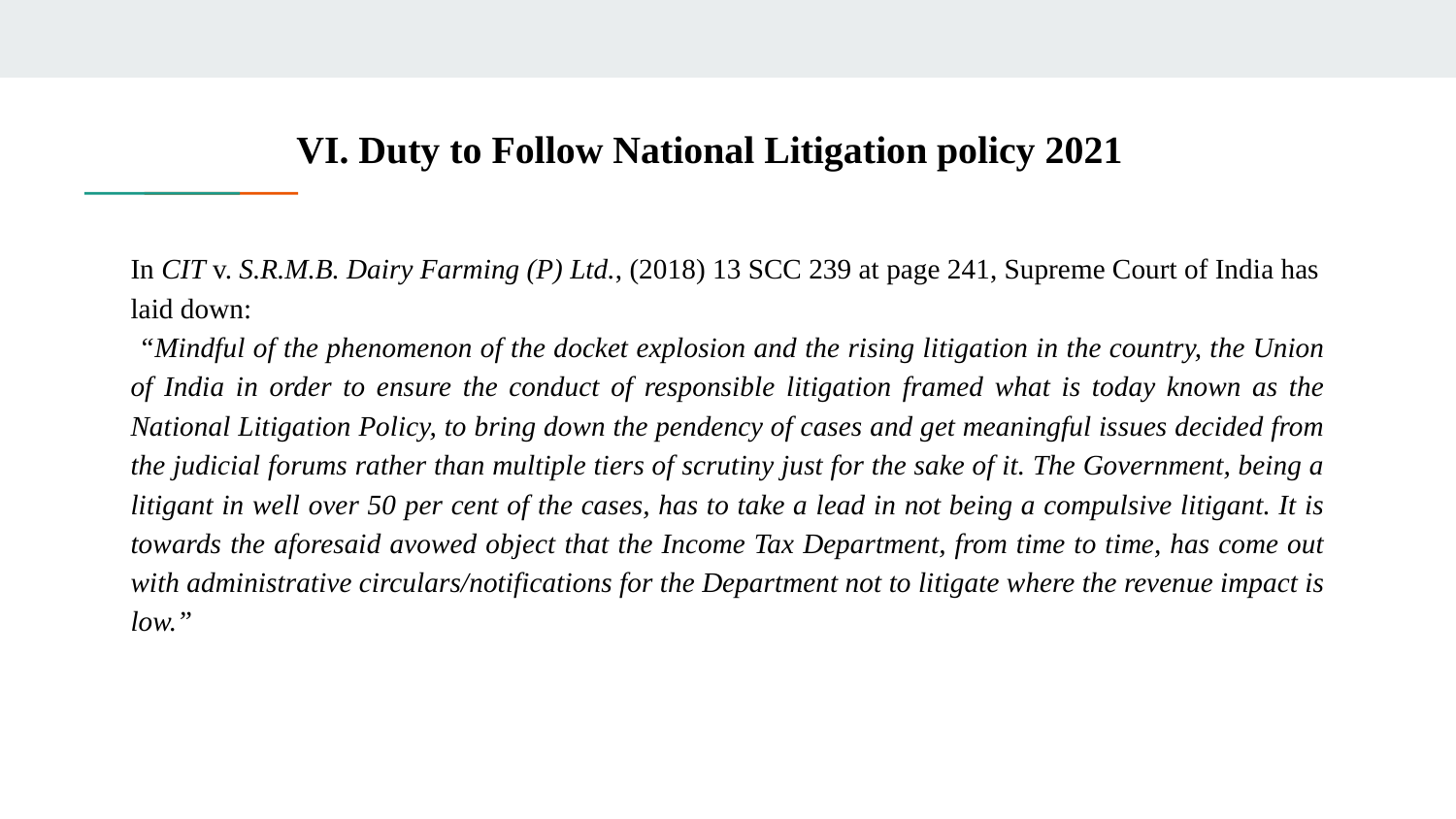

# VI. Duty to Follow National Litigation policy 2021

In CIT v. S.R.M.B. Dairy Farming (P) Ltd., (2018) 13 SCC 239 at page 241, Supreme Court of India has laid down:
 “Mindful of the phenomenon of the docket explosion and the rising litigation in the country, the Union of India in order to ensure the conduct of responsible litigation framed what is today known as the National Litigation Policy, to bring down the pendency of cases and get meaningful issues decided from the judicial forums rather than multiple tiers of scrutiny just for the sake of it. The Government, being a litigant in well over 50 per cent of the cases, has to take a lead in not being a compulsive litigant. It is towards the aforesaid avowed object that the Income Tax Department, from time to time, has come out with administrative circulars/notifications for the Department not to litigate where the revenue impact is low.”